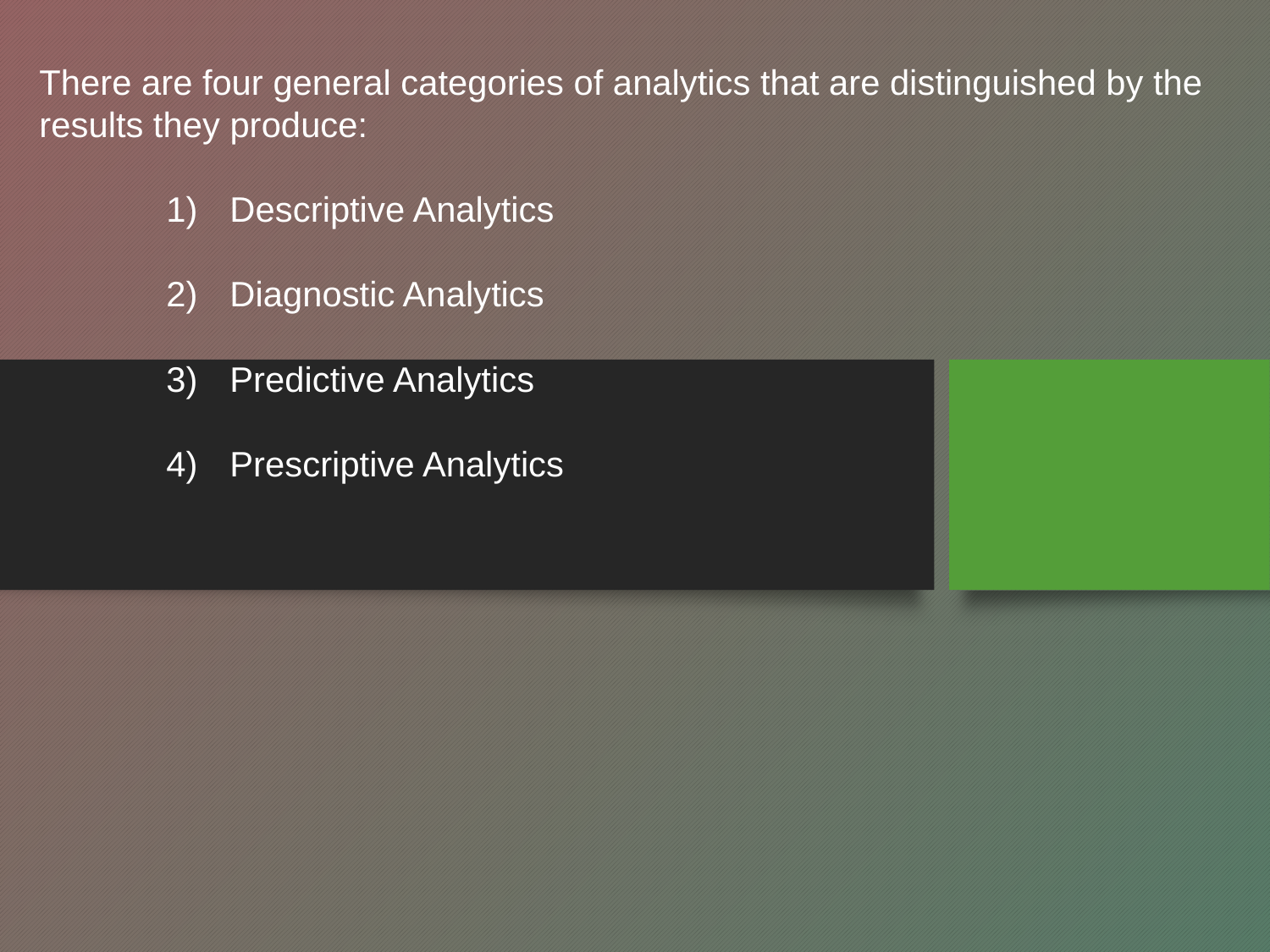

There are four general categories of analytics that are distinguished by the results they produce:

Descriptive Analytics

2)	Diagnostic Analytics

3)	Predictive Analytics

4)	Prescriptive Analytics